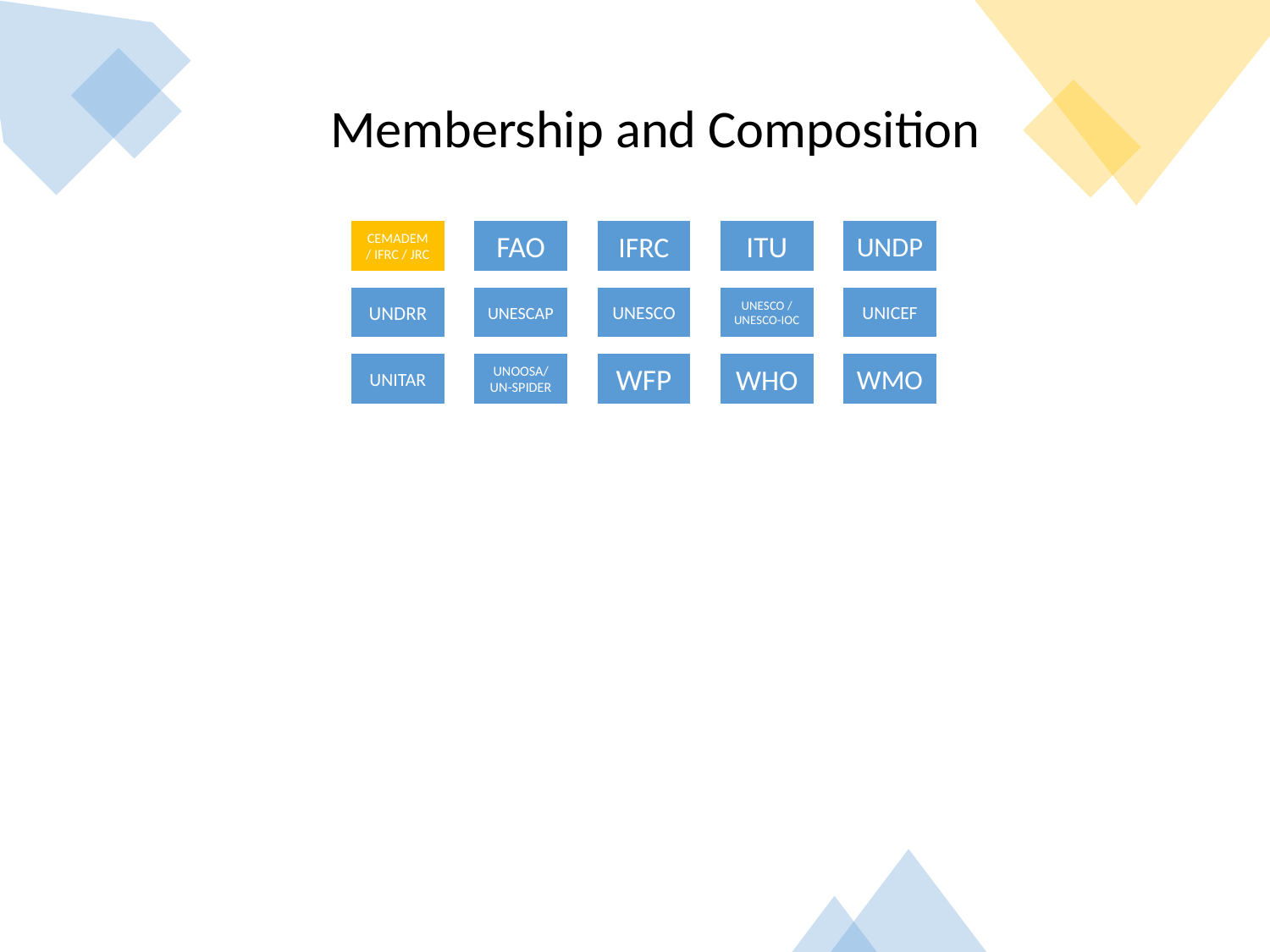

# Membership and Composition
CEMADEM / IFRC / JRC
FAO
IFRC
ITU
UNDP
UNDRR
UNESCAP
UNESCO
UNESCO / UNESCO-IOC
UNICEF
UNITAR
UNOOSA/UN-SPIDER
WFP
WHO
WMO